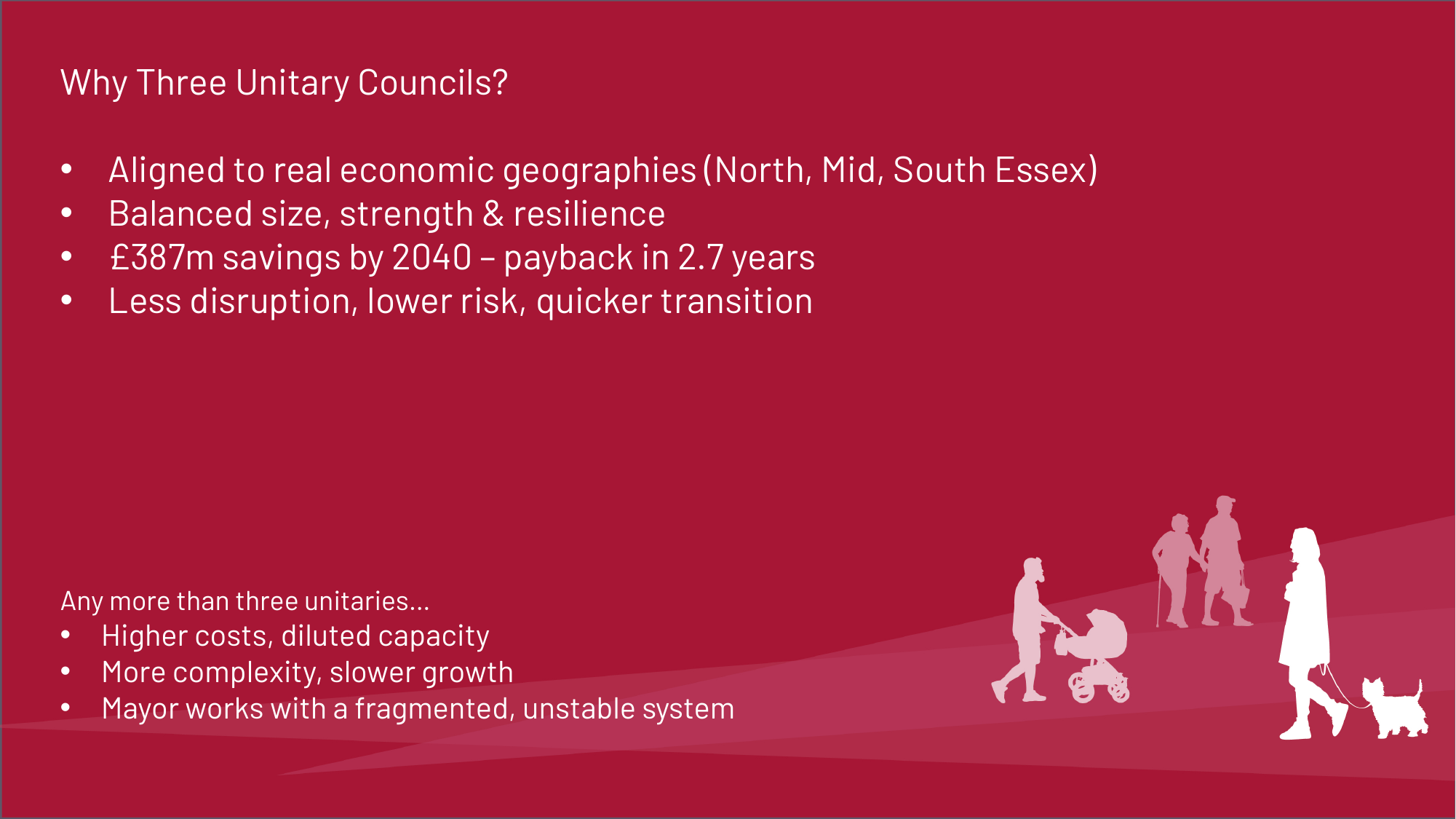

Why Three Unitary Councils?

 Aligned to real economic geographies (North, Mid, South Essex)
 Balanced size, strength & resilience
 £387m savings by 2040 – payback in 2.7 years
 Less disruption, lower risk, quicker transition

Any more than three unitaries…
Higher costs, diluted capacity
More complexity, slower growth
Mayor works with a fragmented, unstable system